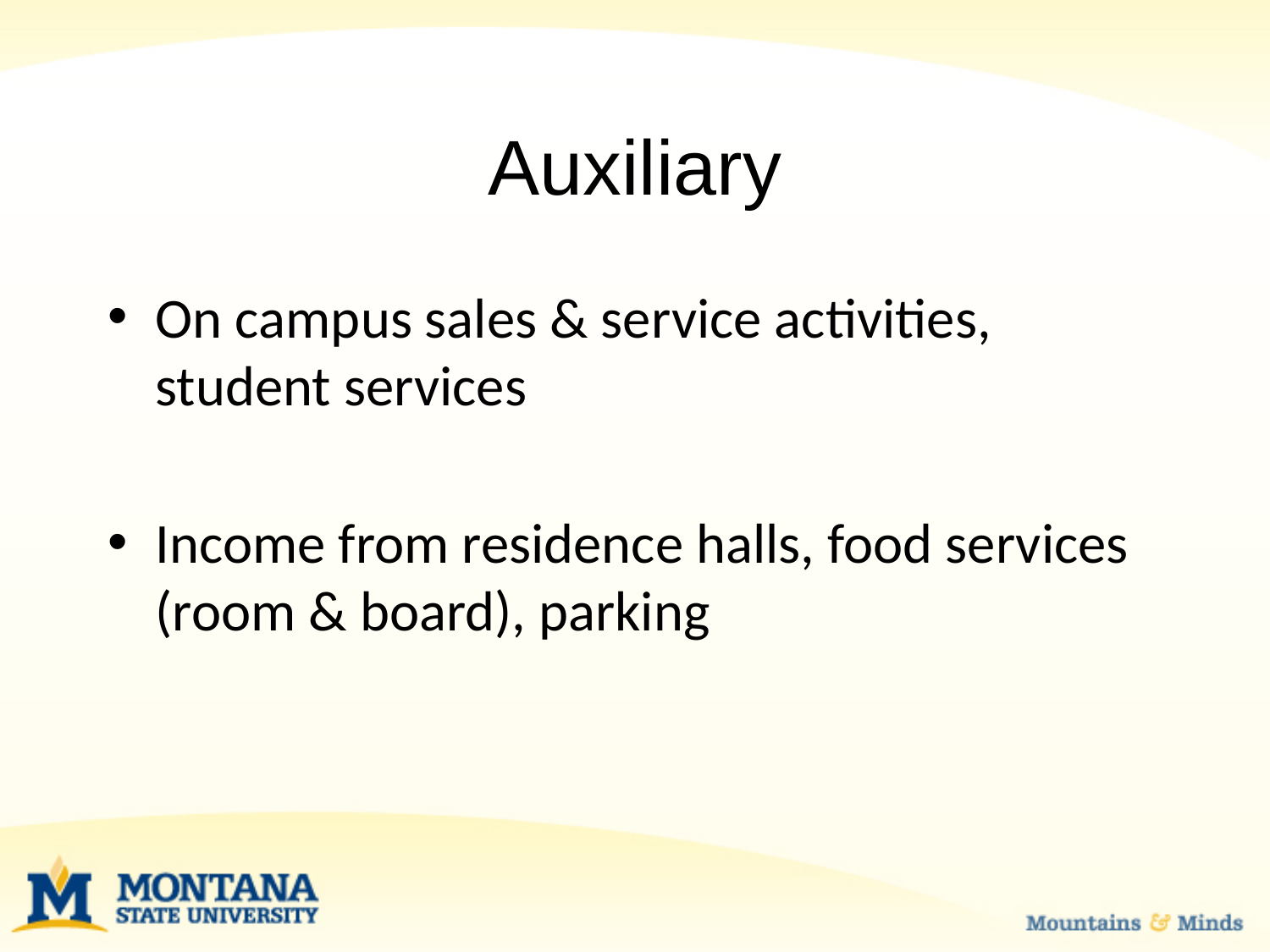

# Auxiliary
On campus sales & service activities, student services

Income from residence halls, food services (room & board), parking